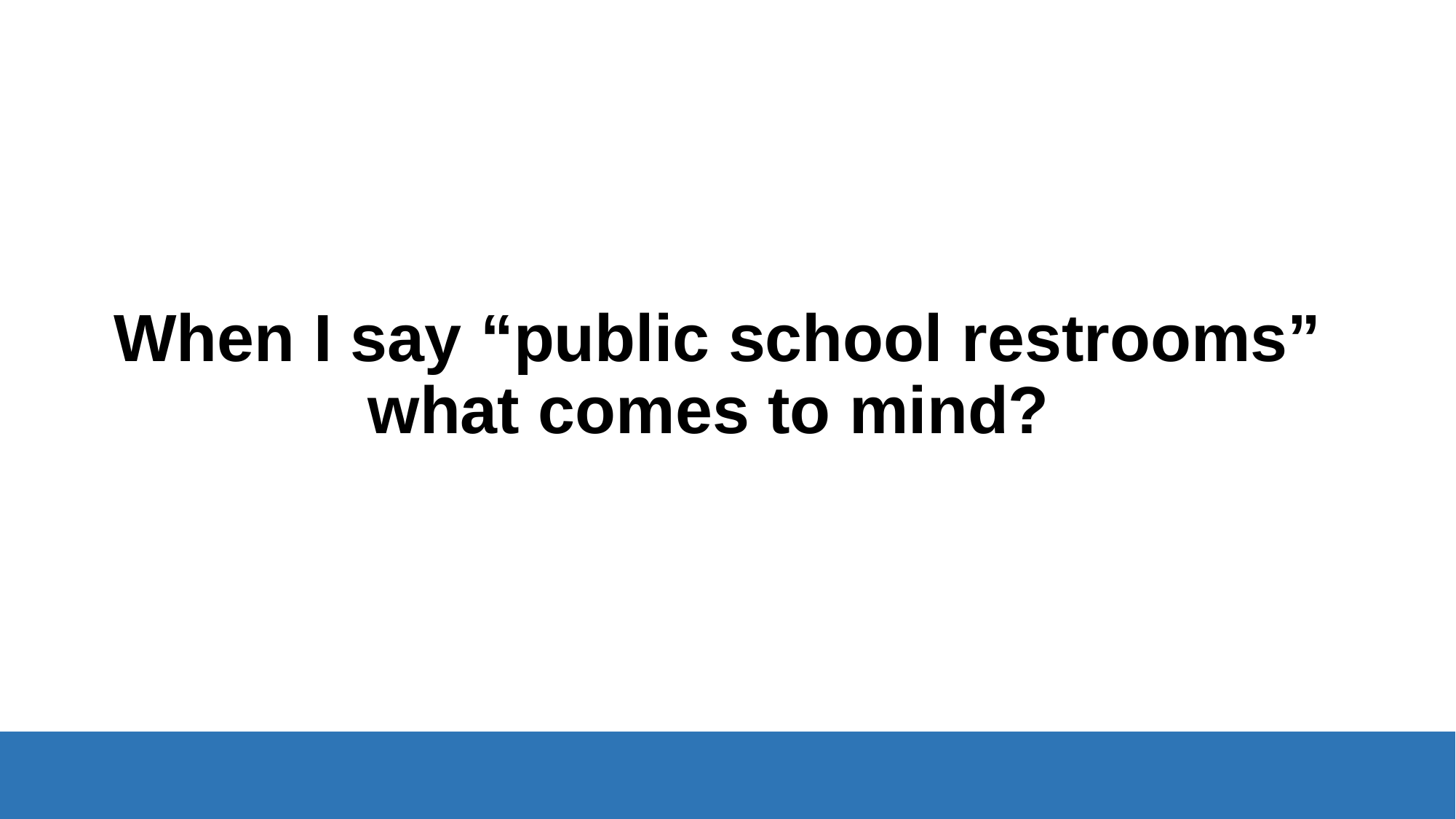

# When I say “public school restrooms” what comes to mind??